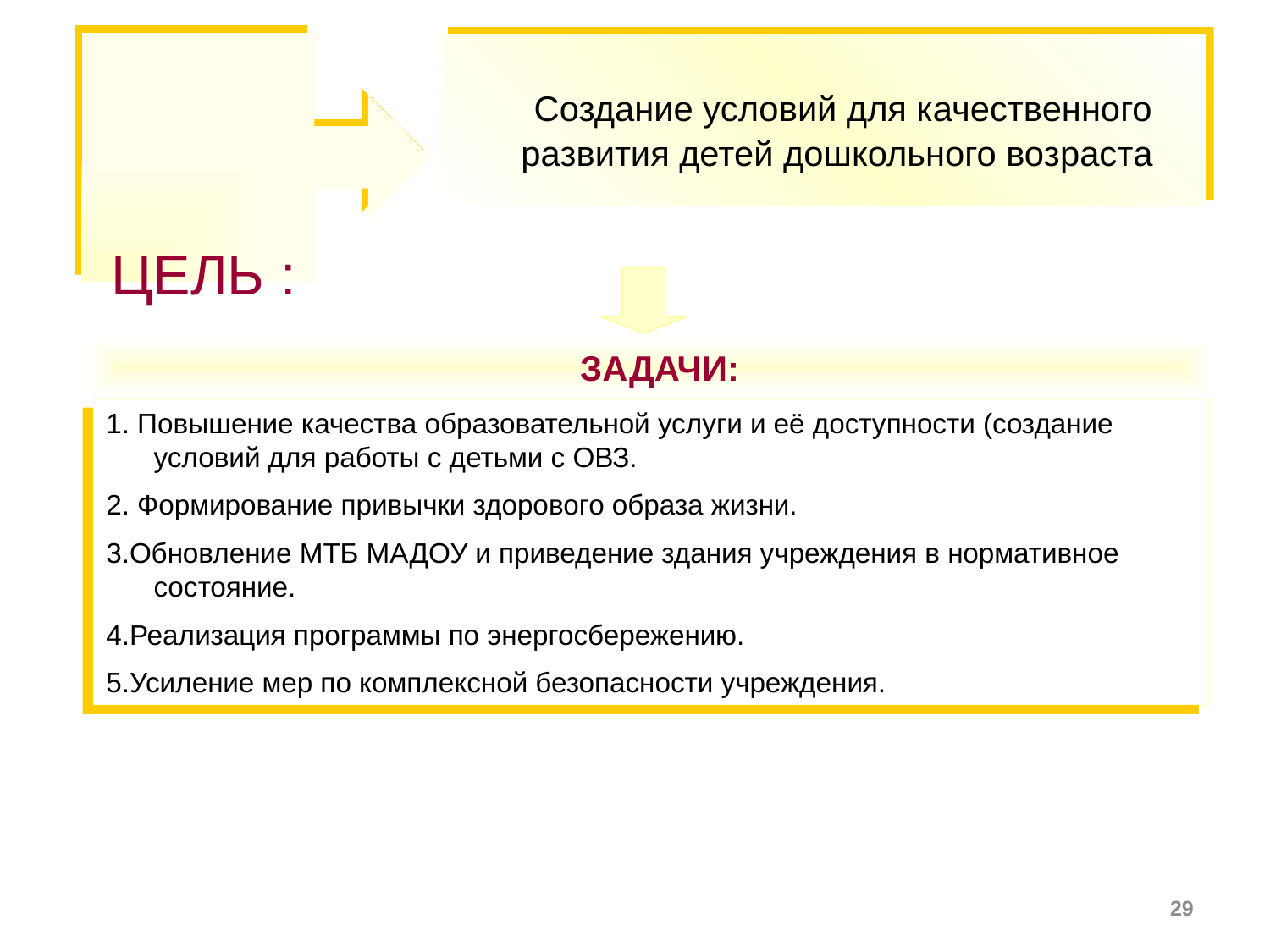

Создание условий для качественного развития детей дошкольного возраста
ЦЕЛЬ :

  ЗАДАЧИ:
1. Повышение качества образовательной услуги и её доступности (создание условий для работы с детьми с ОВЗ.
2. Формирование привычки здорового образа жизни.
3.Обновление МТБ МАДОУ и приведение здания учреждения в нормативное состояние.
4.Реализация программы по энергосбережению.
5.Усиление мер по комплексной безопасности учреждения.

29